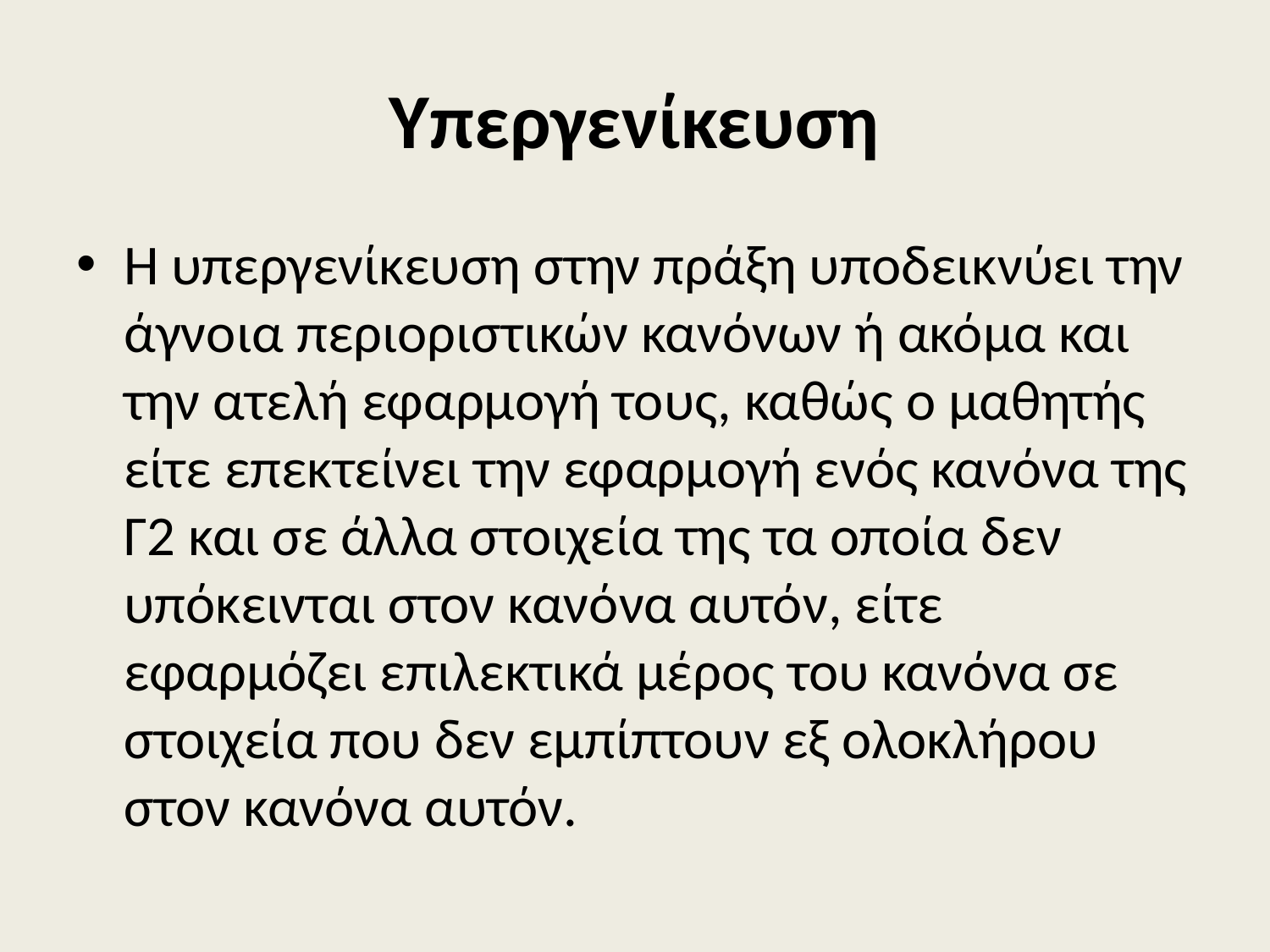

# Υπεργενίκευση
Η υπεργενίκευση στην πράξη υποδεικνύει την άγνοια περιοριστικών κανόνων ή ακόμα και την ατελή εφαρμογή τους, καθώς ο μαθητής είτε επεκτείνει την εφαρμογή ενός κανόνα της Γ2 και σε άλλα στοιχεία της τα οποία δεν υπόκεινται στον κανόνα αυτόν, είτε εφαρμόζει επιλεκτικά μέρος του κανόνα σε στοιχεία που δεν εμπίπτουν εξ ολοκλήρου στον κανόνα αυτόν.